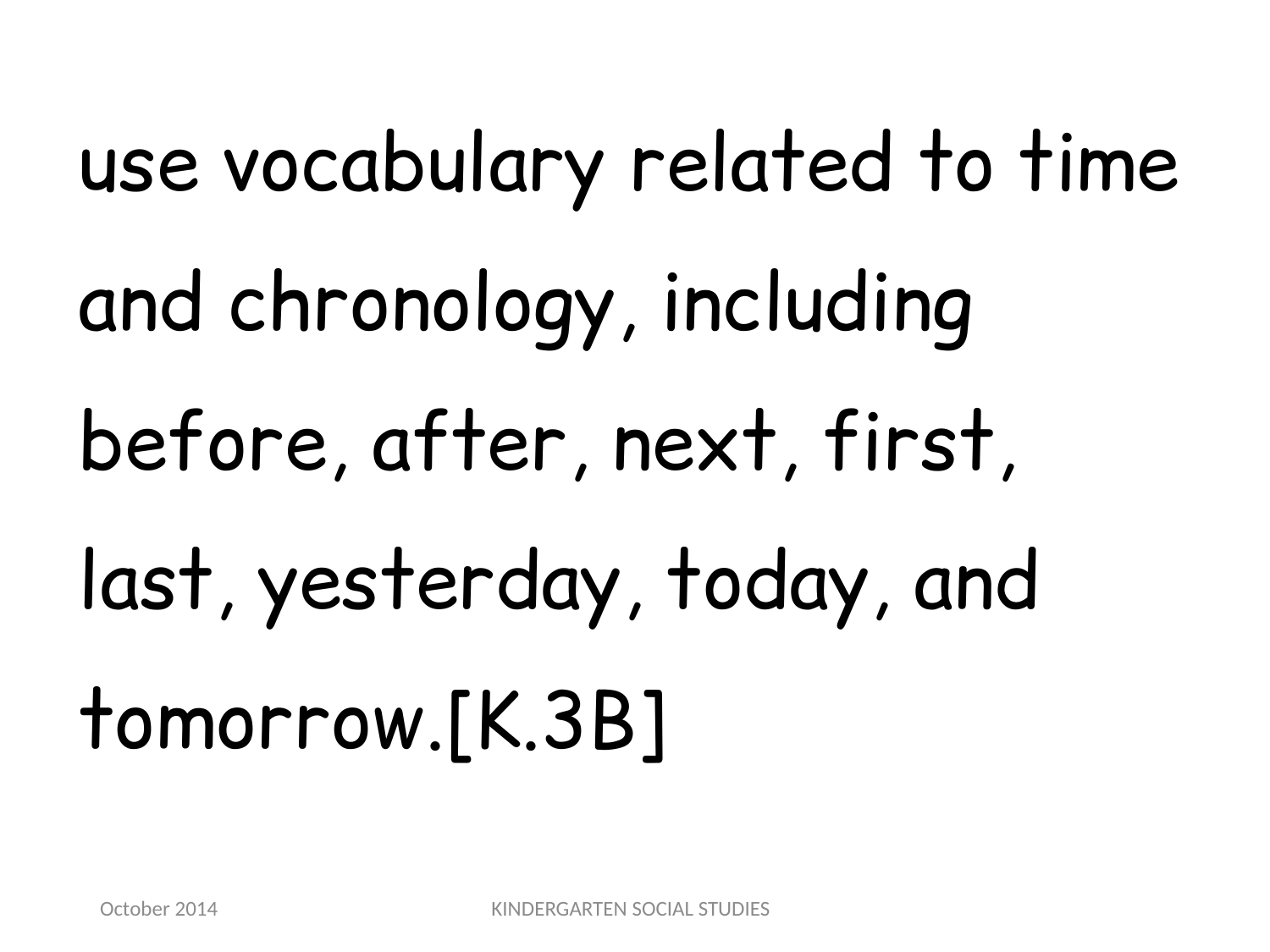

use vocabulary related to time and chronology, including before, after, next, first, last, yesterday, today, and tomorrow.[K.3B]
October 2014
KINDERGARTEN SOCIAL STUDIES